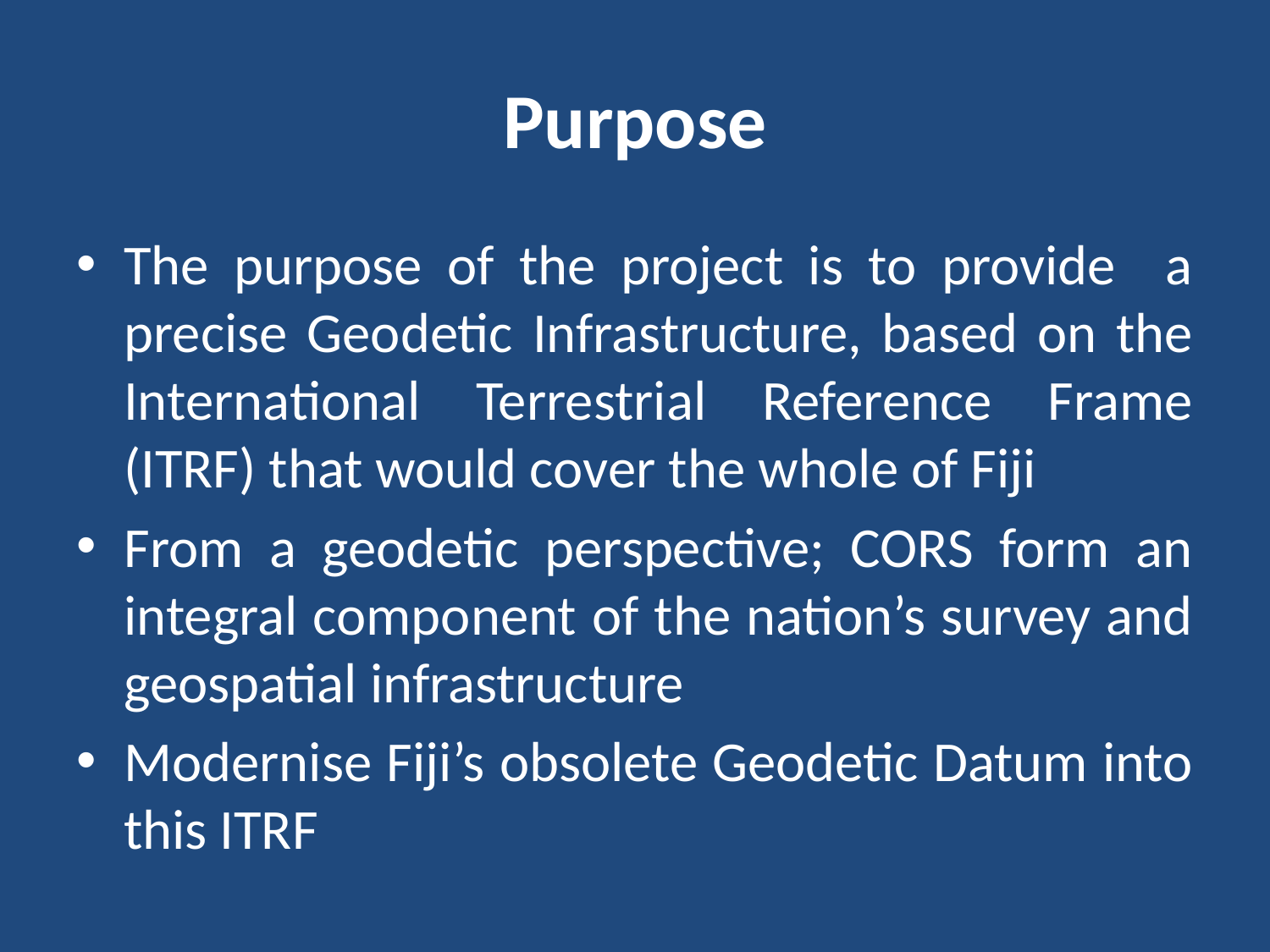

# Purpose
The purpose of the project is to provide  a precise Geodetic Infrastructure, based on the International Terrestrial Reference Frame (ITRF) that would cover the whole of Fiji
From a geodetic perspective; CORS form an integral component of the nation’s survey and geospatial infrastructure
Modernise Fiji’s obsolete Geodetic Datum into this ITRF